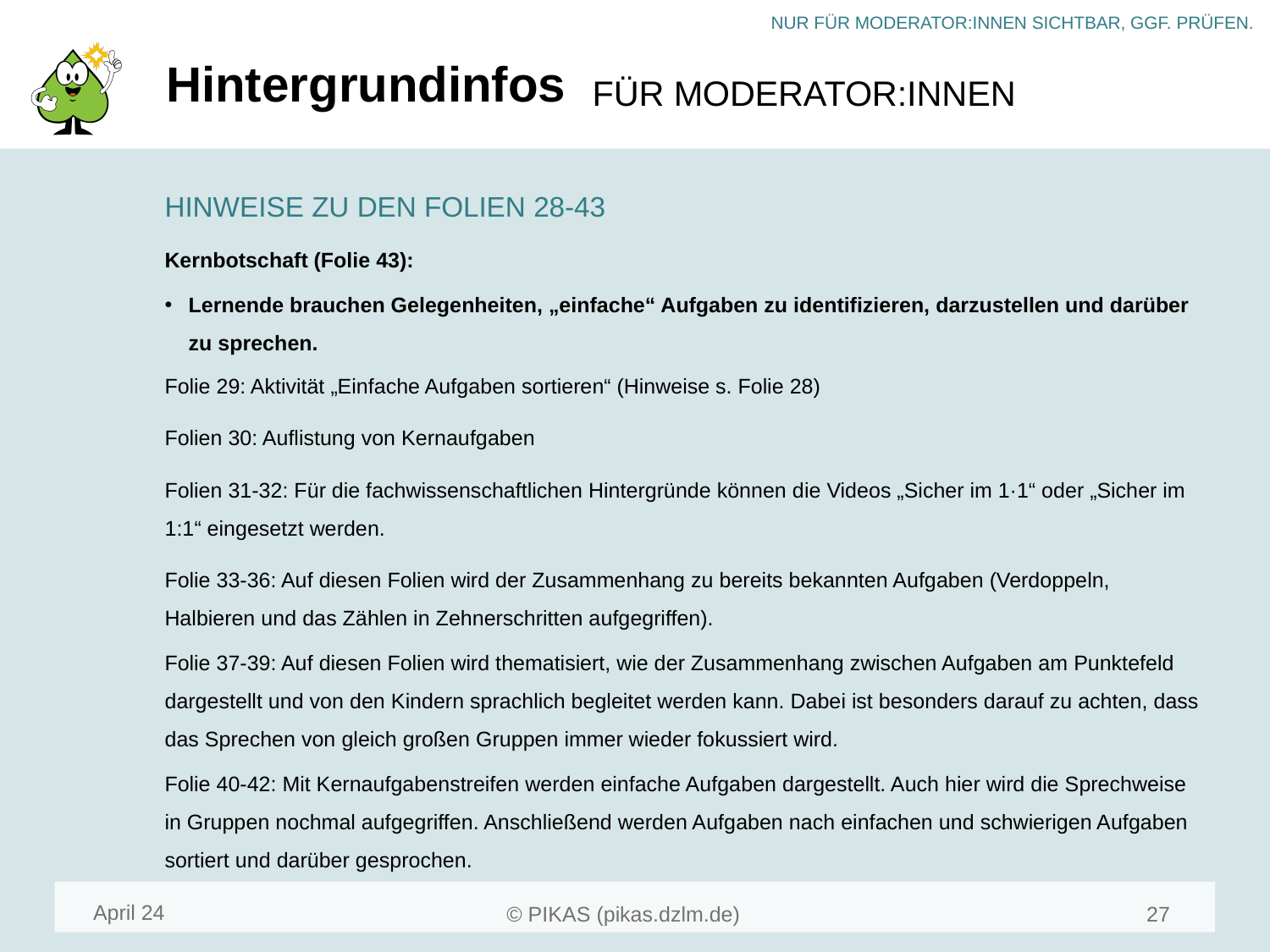

# Hintergrundinfos
HINWEISE ZU DEN FOLIEN 28-43
Kernbotschaft (Folie 43):
Lernende brauchen Gelegenheiten, „einfache“ Aufgaben zu identifizieren, darzustellen und darüber zu sprechen.
Folie 29: Aktivität „Einfache Aufgaben sortieren“ (Hinweise s. Folie 28)
Folien 30: Auflistung von Kernaufgaben
Folien 31-32: Für die fachwissenschaftlichen Hintergründe können die Videos „Sicher im 1·1“ oder „Sicher im 1:1“ eingesetzt werden.
Folie 33-36: Auf diesen Folien wird der Zusammenhang zu bereits bekannten Aufgaben (Verdoppeln, Halbieren und das Zählen in Zehnerschritten aufgegriffen).
Folie 37-39: Auf diesen Folien wird thematisiert, wie der Zusammenhang zwischen Aufgaben am Punktefeld dargestellt und von den Kindern sprachlich begleitet werden kann. Dabei ist besonders darauf zu achten, dass das Sprechen von gleich großen Gruppen immer wieder fokussiert wird.
Folie 40-42: Mit Kernaufgabenstreifen werden einfache Aufgaben dargestellt. Auch hier wird die Sprechweise in Gruppen nochmal aufgegriffen. Anschließend werden Aufgaben nach einfachen und schwierigen Aufgaben sortiert und darüber gesprochen.

April 24
27